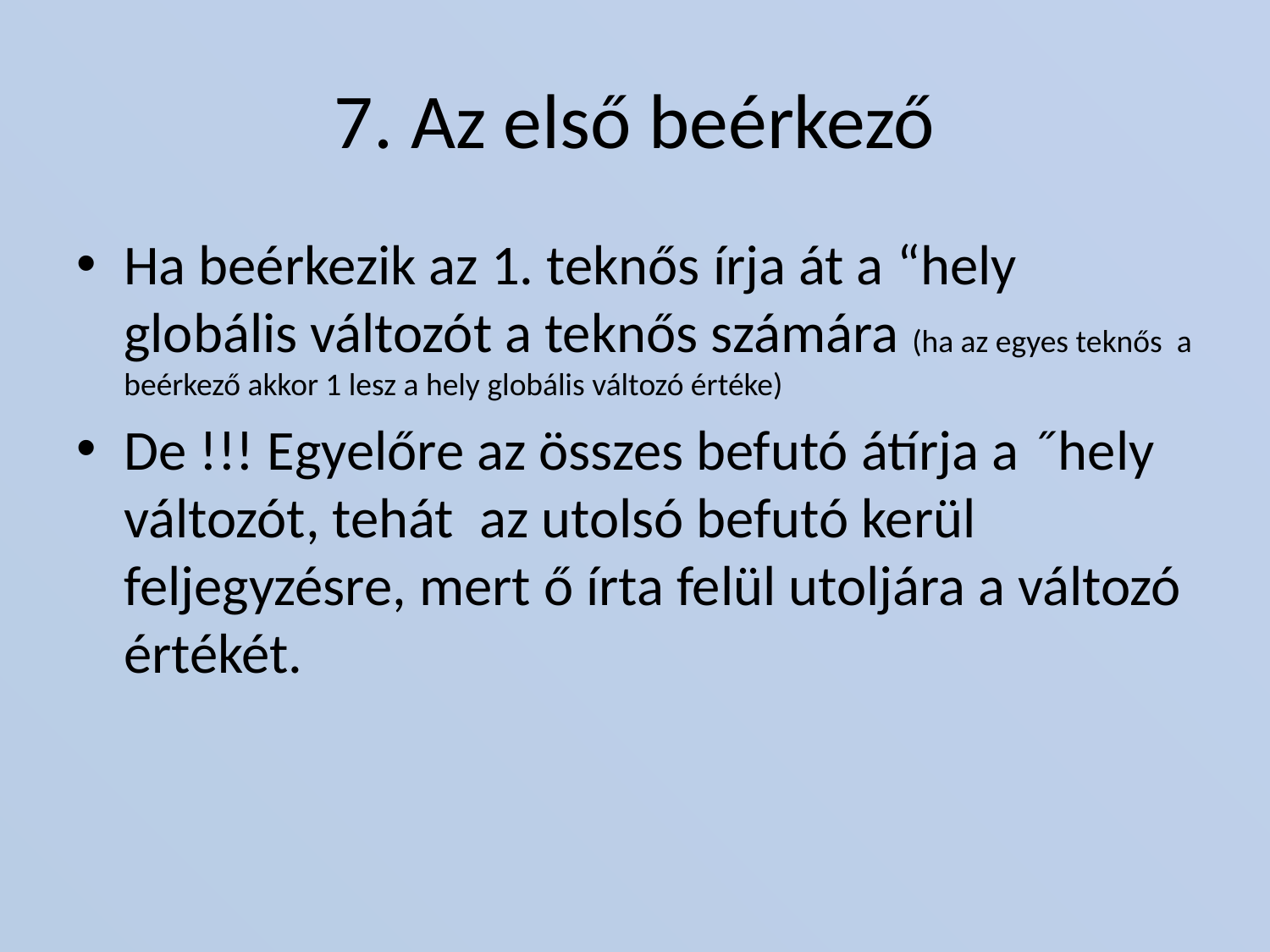

# 7. Az első beérkező
Ha beérkezik az 1. teknős írja át a “hely globális változót a teknős számára (ha az egyes teknős  a beérkező akkor 1 lesz a hely globális változó értéke)
De !!! Egyelőre az összes befutó átírja a ˝hely változót, tehát  az utolsó befutó kerül feljegyzésre, mert ő írta felül utoljára a változó értékét.